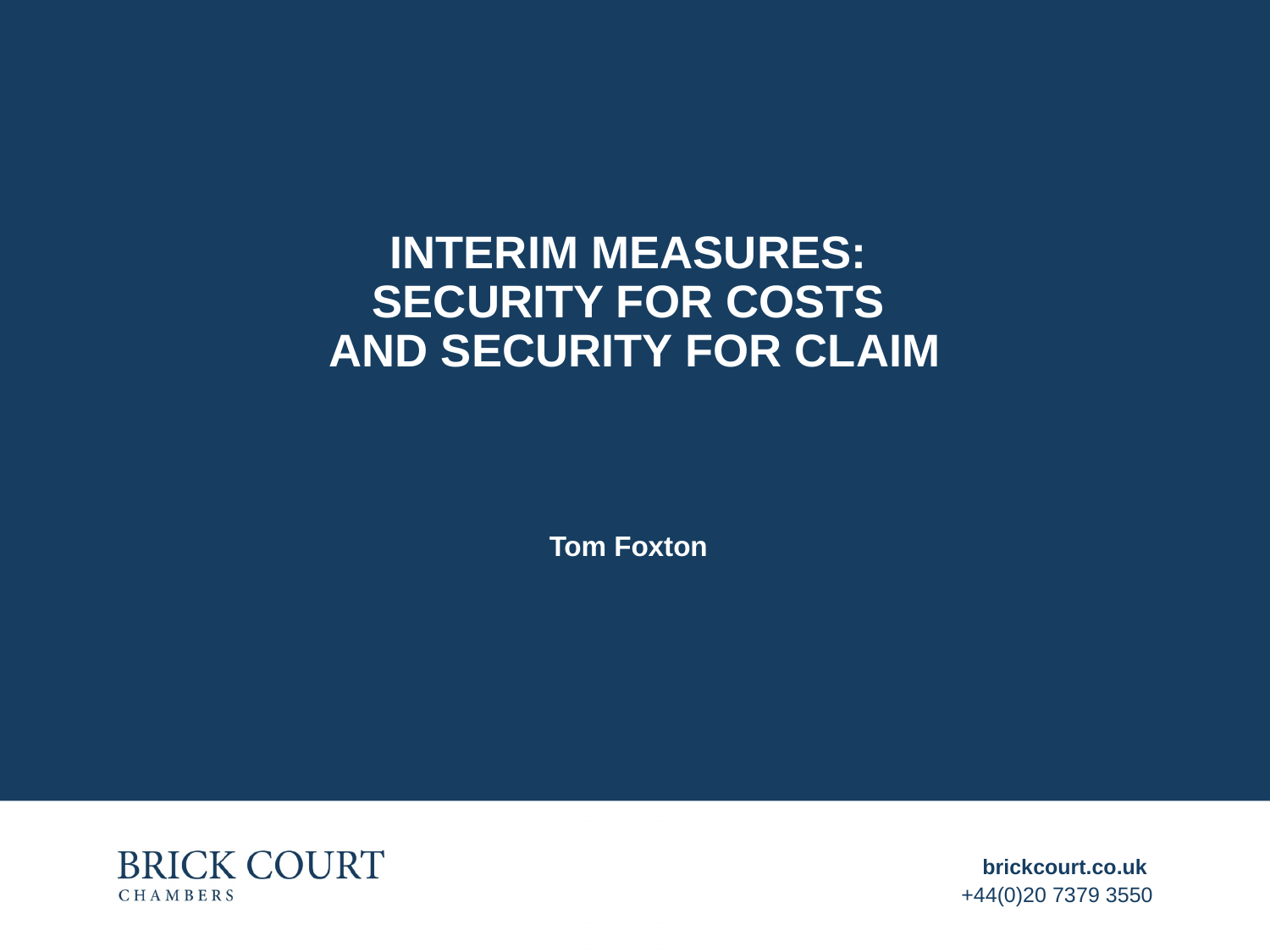

# Interim measures: security for costs and security for claim

Tom Foxton
brickcourt.co.uk
+44(0)20 7379 3550